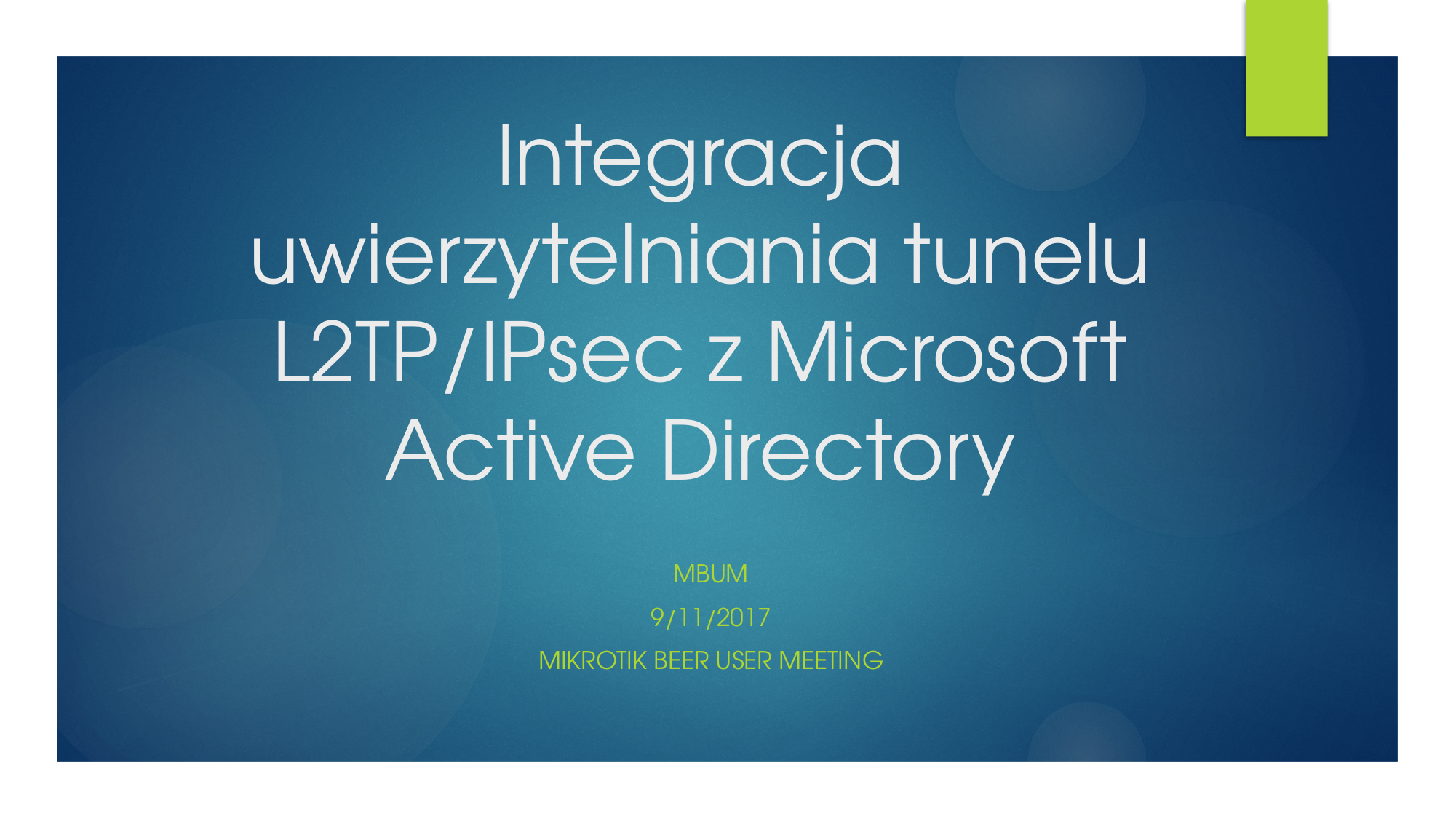

# Integracja uwierzytelniania tunelu L2TP/IPsec z Microsoft Active Directory
MBUM
9/11/2017
Mikrotik Beer User Meeting